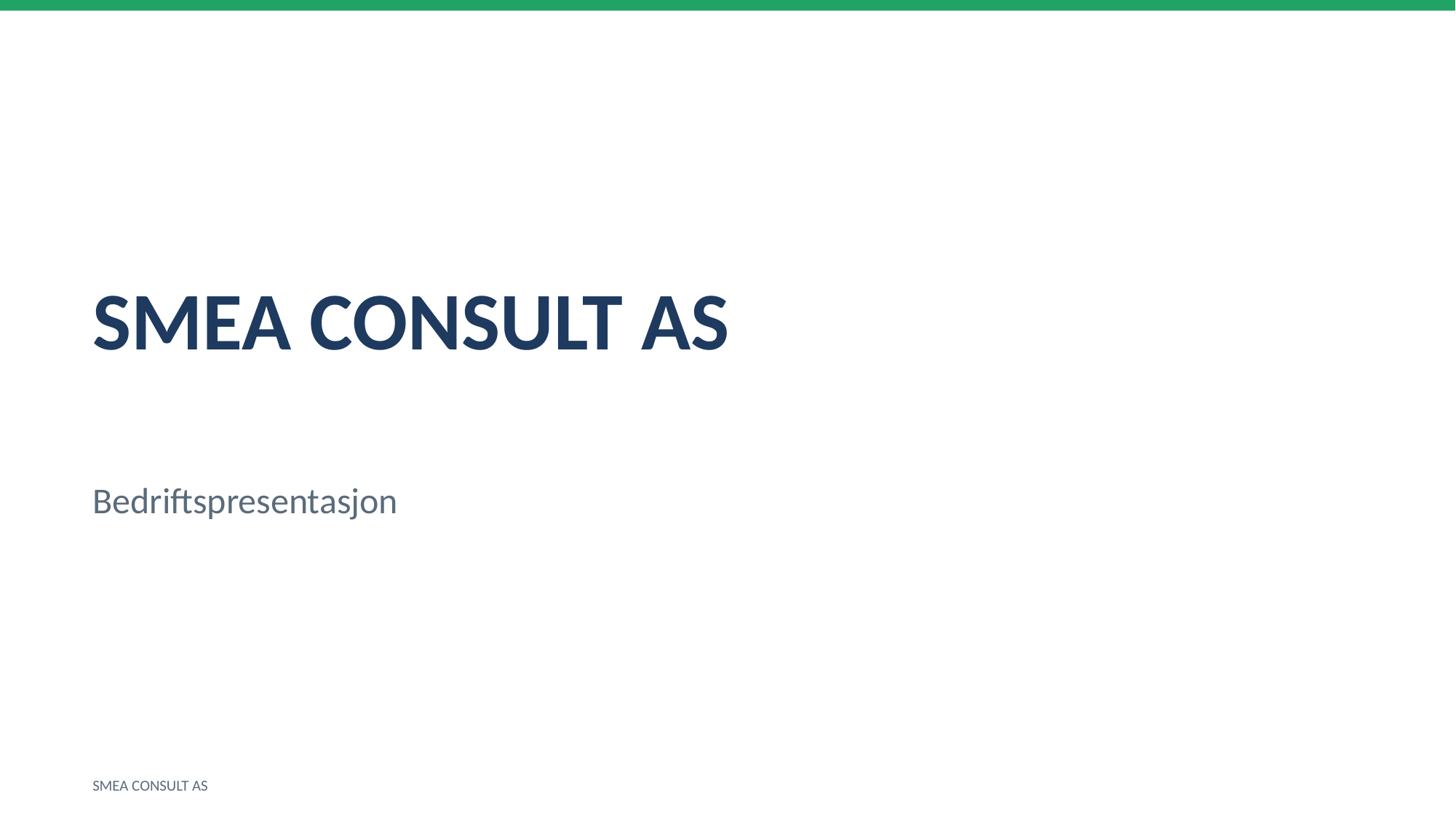

SMEA CONSULT AS
Bedriftspresentasjon
SMEA CONSULT AS